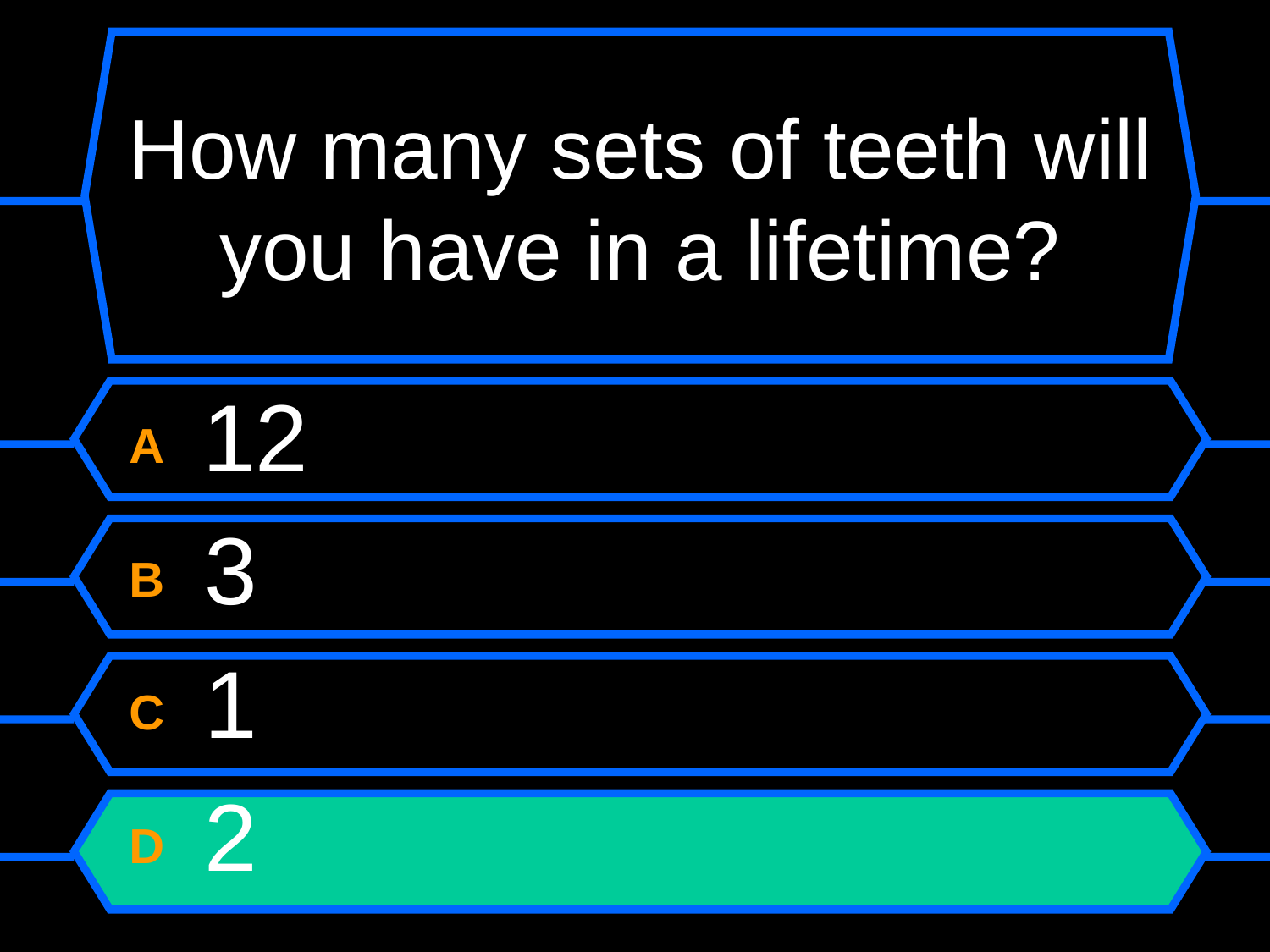

# How many sets of teeth will you have in a lifetime?

A  12
B  3
C  1
D  2